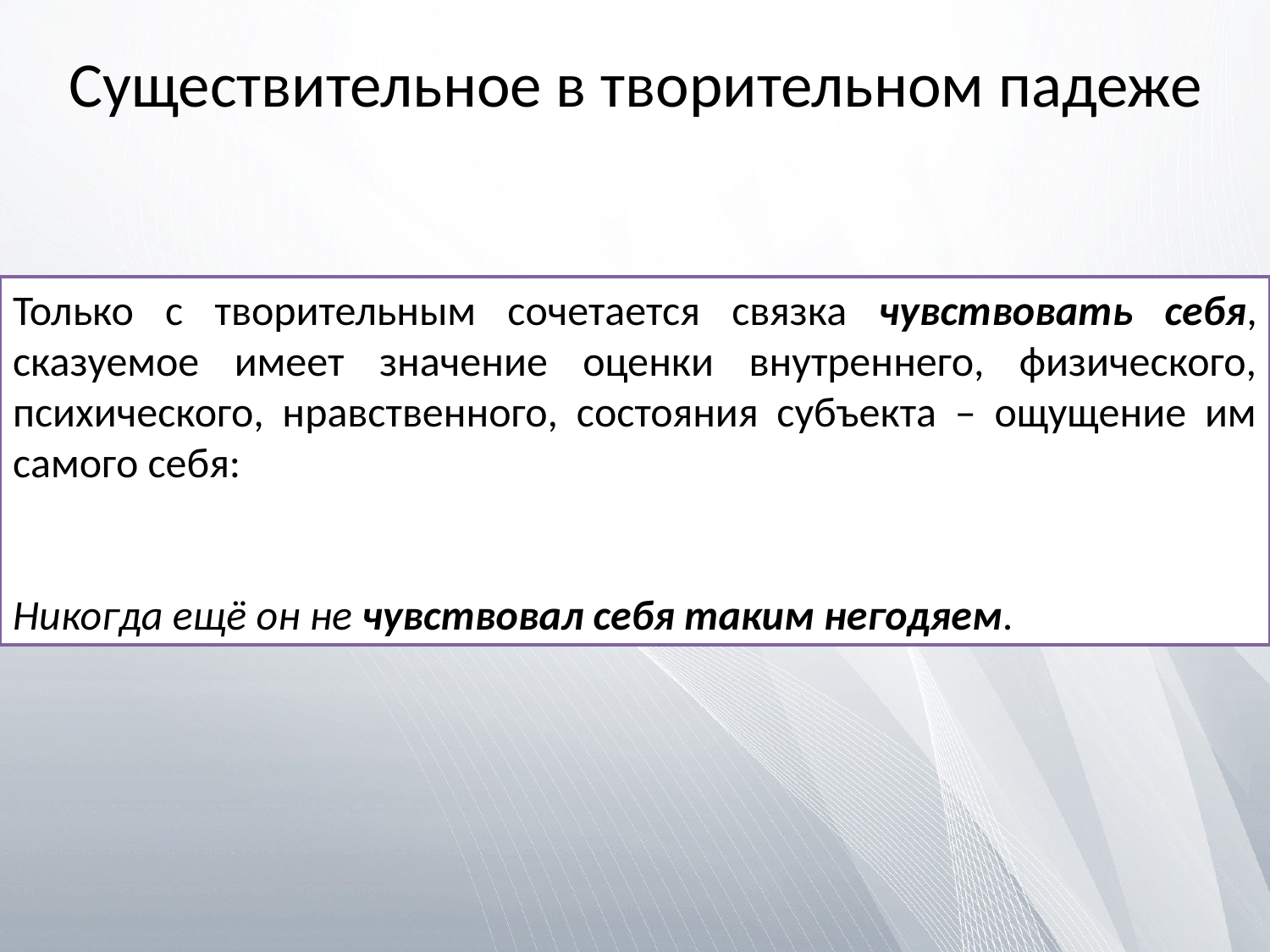

# Существительное в творительном падеже
Только с творительным сочетается связка чувствовать себя, сказуемое имеет значение оценки внутреннего, физического, психического, нравственного, состояния субъекта – ощущение им самого себя:

Никогда ещё он не чувствовал себя таким негодяем.